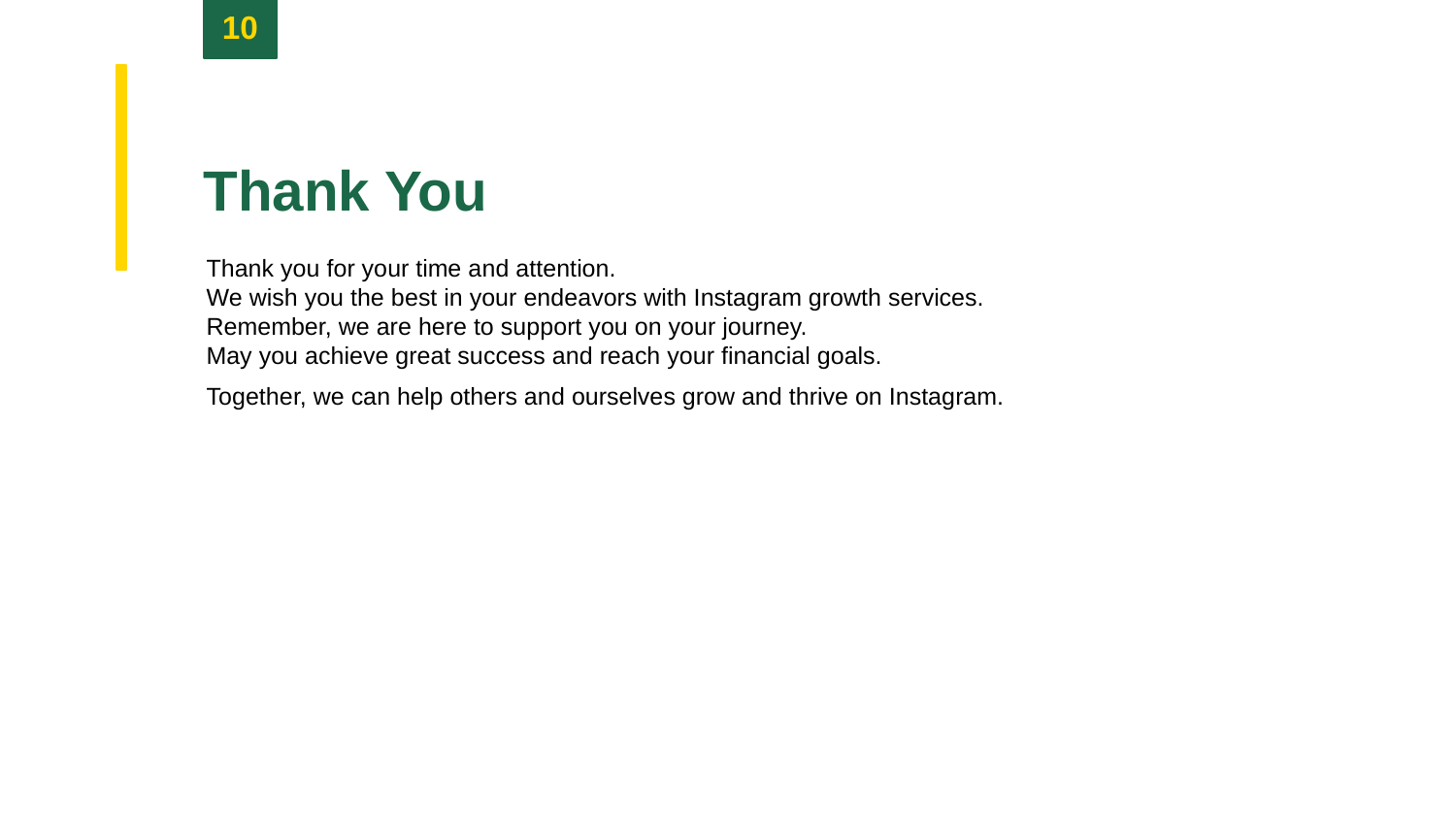

10

Thank You
Thank you for your time and attention.
We wish you the best in your endeavors with Instagram growth services.
Remember, we are here to support you on your journey.
May you achieve great success and reach your financial goals.
Together, we can help others and ourselves grow and thrive on Instagram.